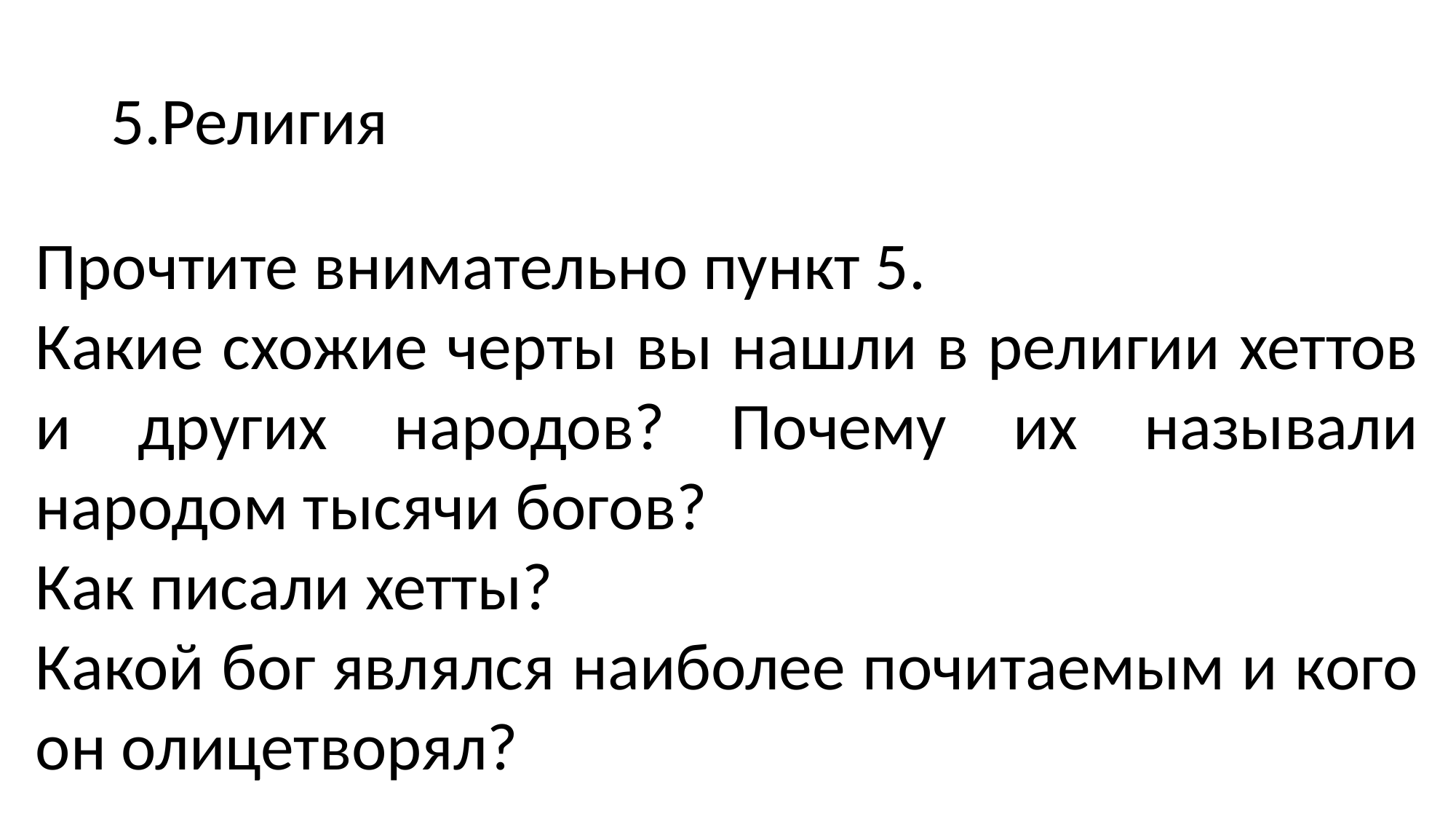

# 5.Религия
Прочтите внимательно пункт 5.
Какие схожие черты вы нашли в религии хеттов и других народов? Почему их называли народом тысячи богов?
Как писали хетты?
Какой бог являлся наиболее почитаемым и кого он олицетворял?